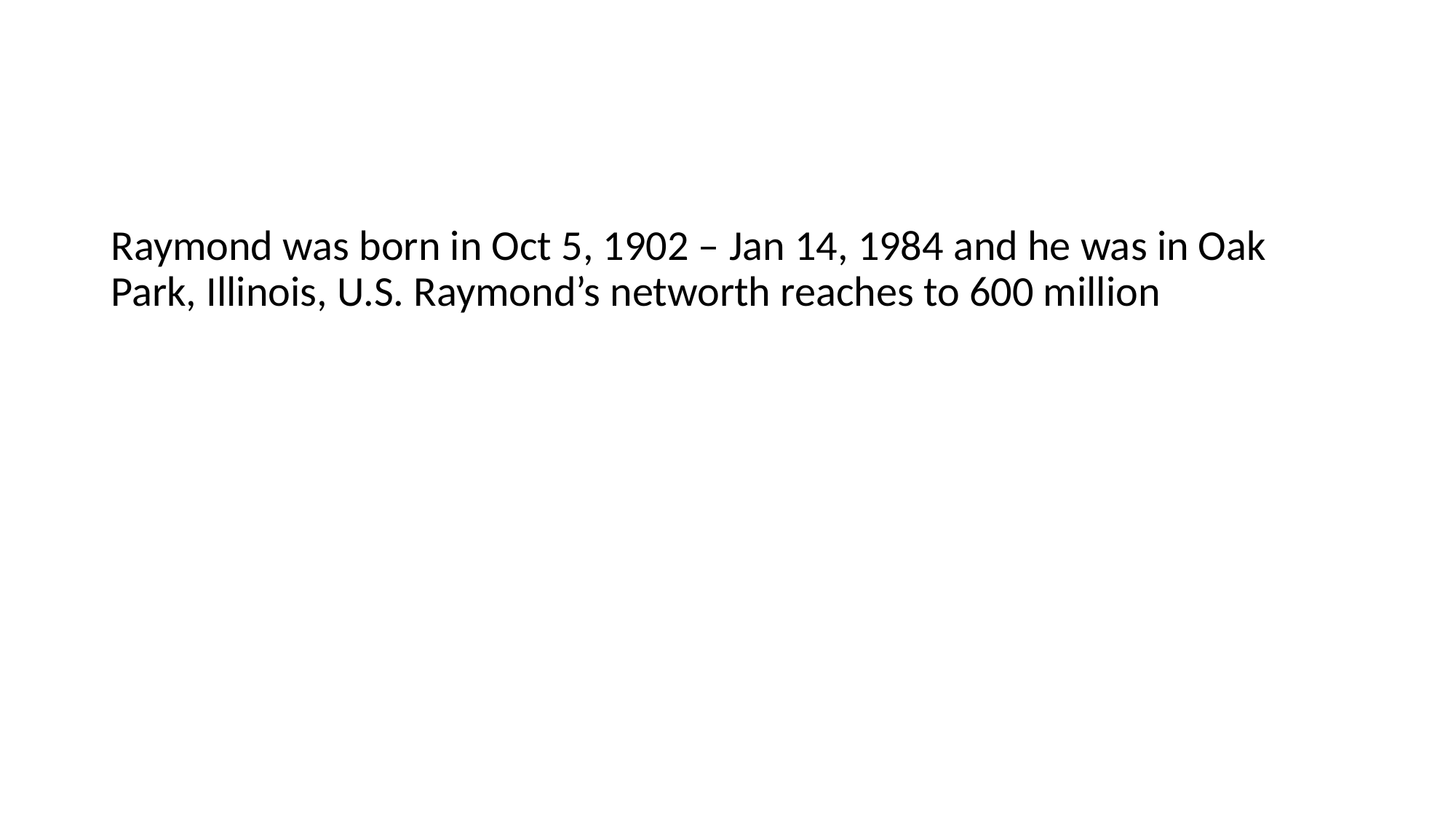

#
Raymond was born in Oct 5, 1902 – Jan 14, 1984 and he was in Oak Park, Illinois, U.S. Raymond’s networth reaches to 600 million